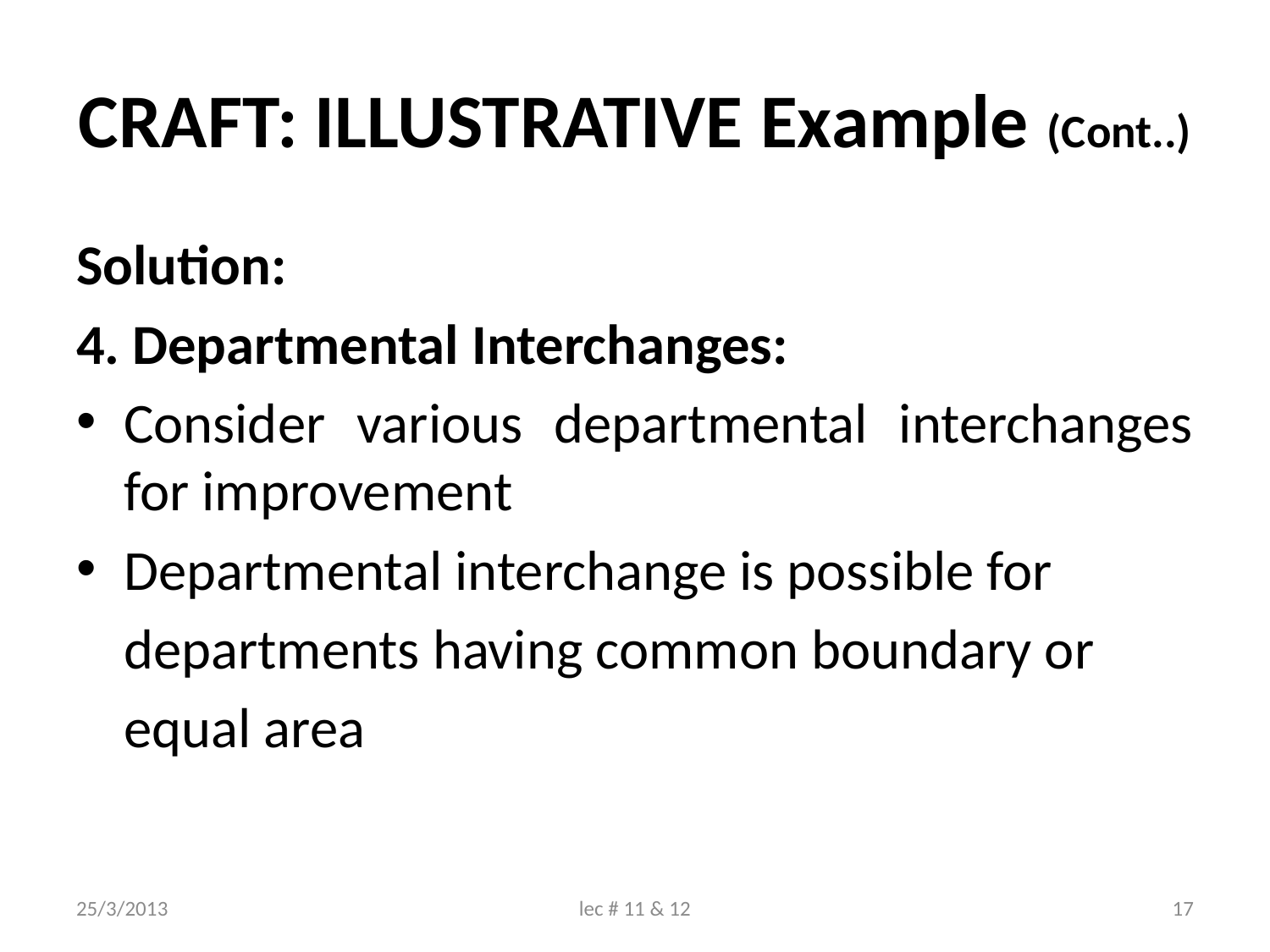

# CRAFT: ILLUSTRATIVE Example (Cont..)
Solution:
4. Departmental Interchanges:
Consider various departmental interchanges for improvement
Departmental interchange is possible for
 	departments having common boundary or
	equal area
25/3/2013
lec # 11 & 12
17